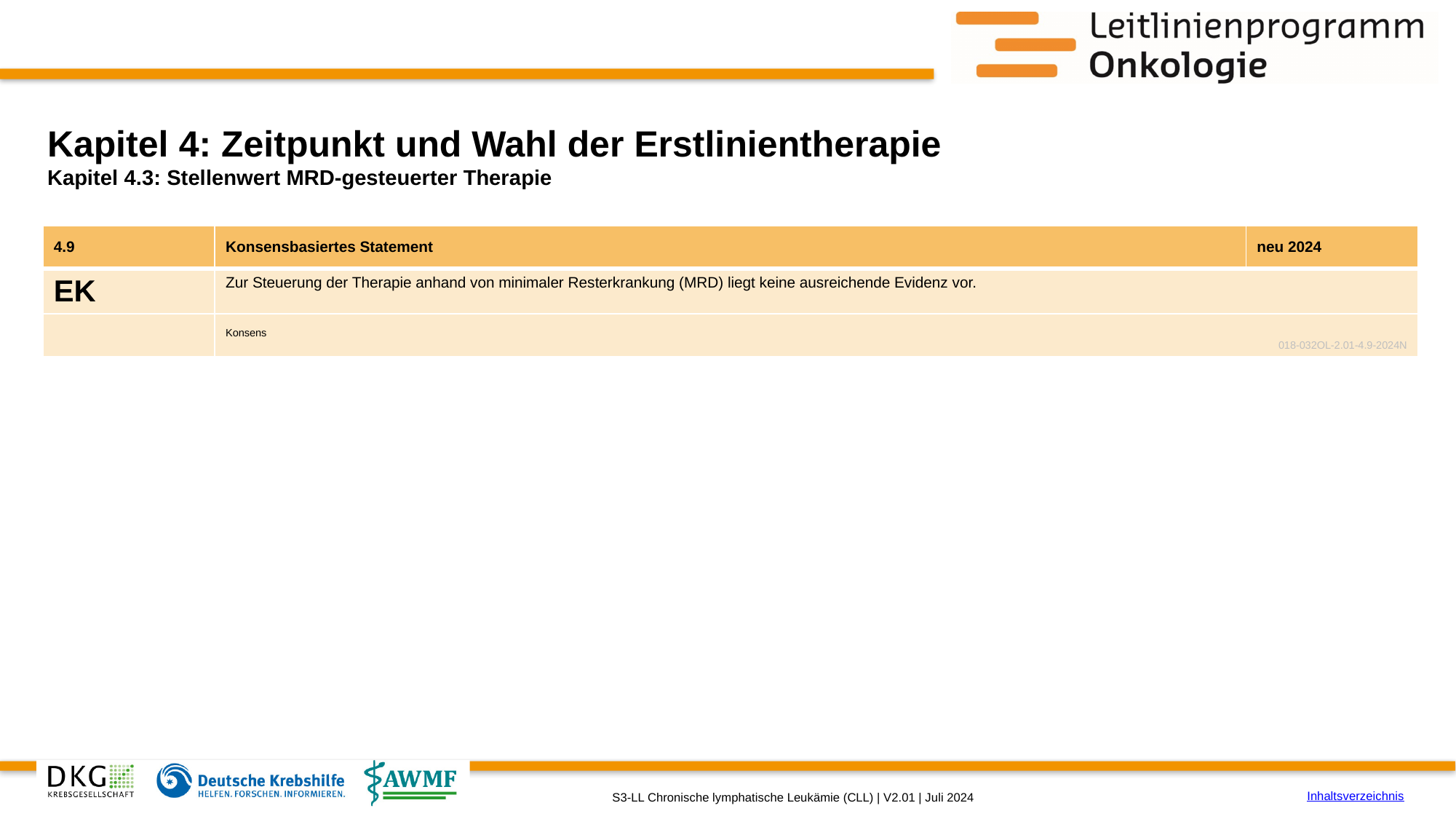

# Kapitel 4: Zeitpunkt und Wahl der Erstlinientherapie
Kapitel 4.3: Stellenwert MRD-gesteuerter Therapie
| 4.9 | Konsensbasiertes Statement | neu 2024 |
| --- | --- | --- |
| EK | Zur Steuerung der Therapie anhand von minimaler Resterkrankung (MRD) liegt keine ausreichende Evidenz vor. |  |
|  | Konsens 018-032OL-2.01-4.9-2024N |  |
Inhaltsverzeichnis
S3-LL Chronische lymphatische Leukämie (CLL) | V2.01 | Juli 2024